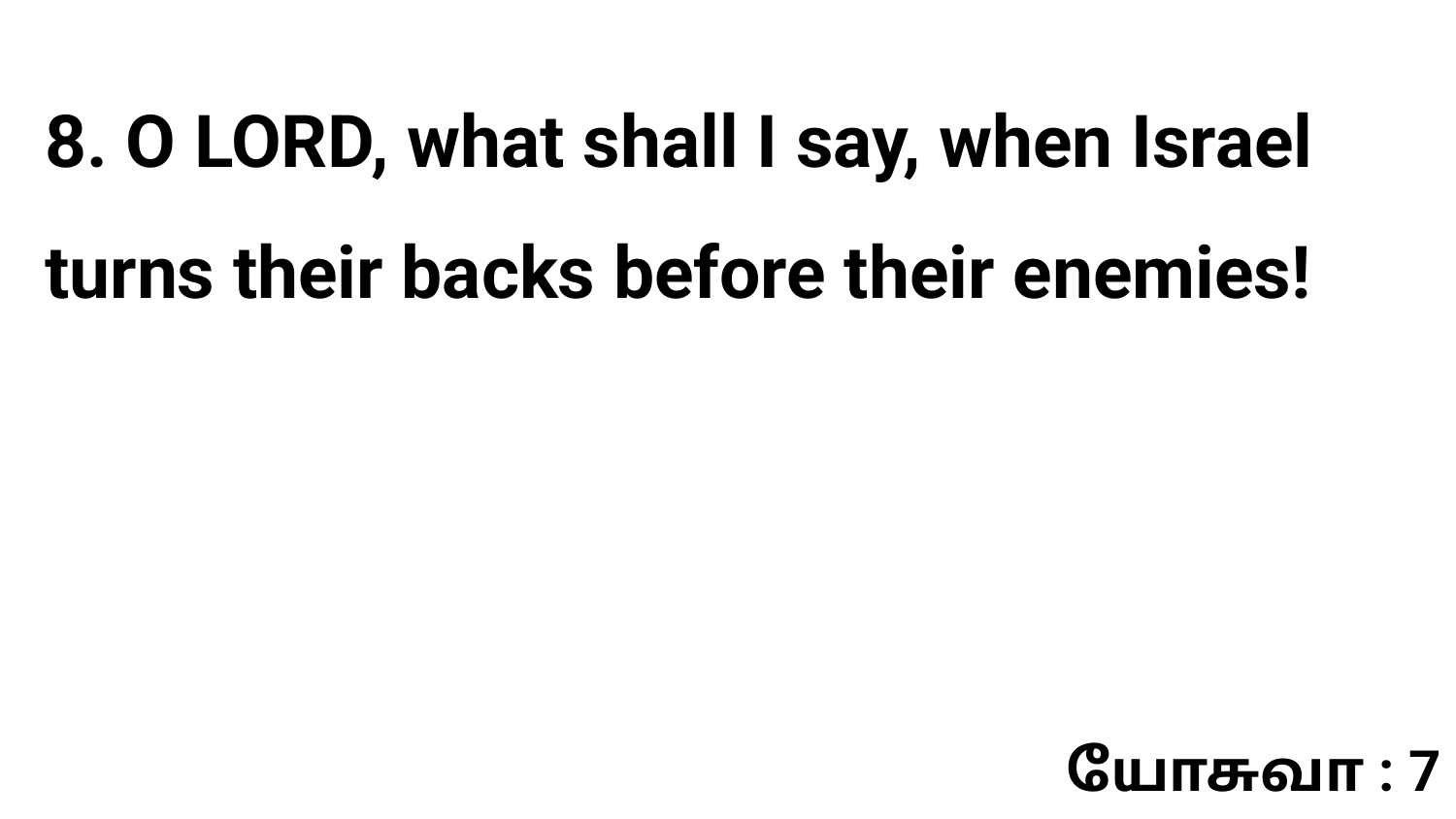

8. O LORD, what shall I say, when Israel turns their backs before their enemies!
யோசுவா : 7